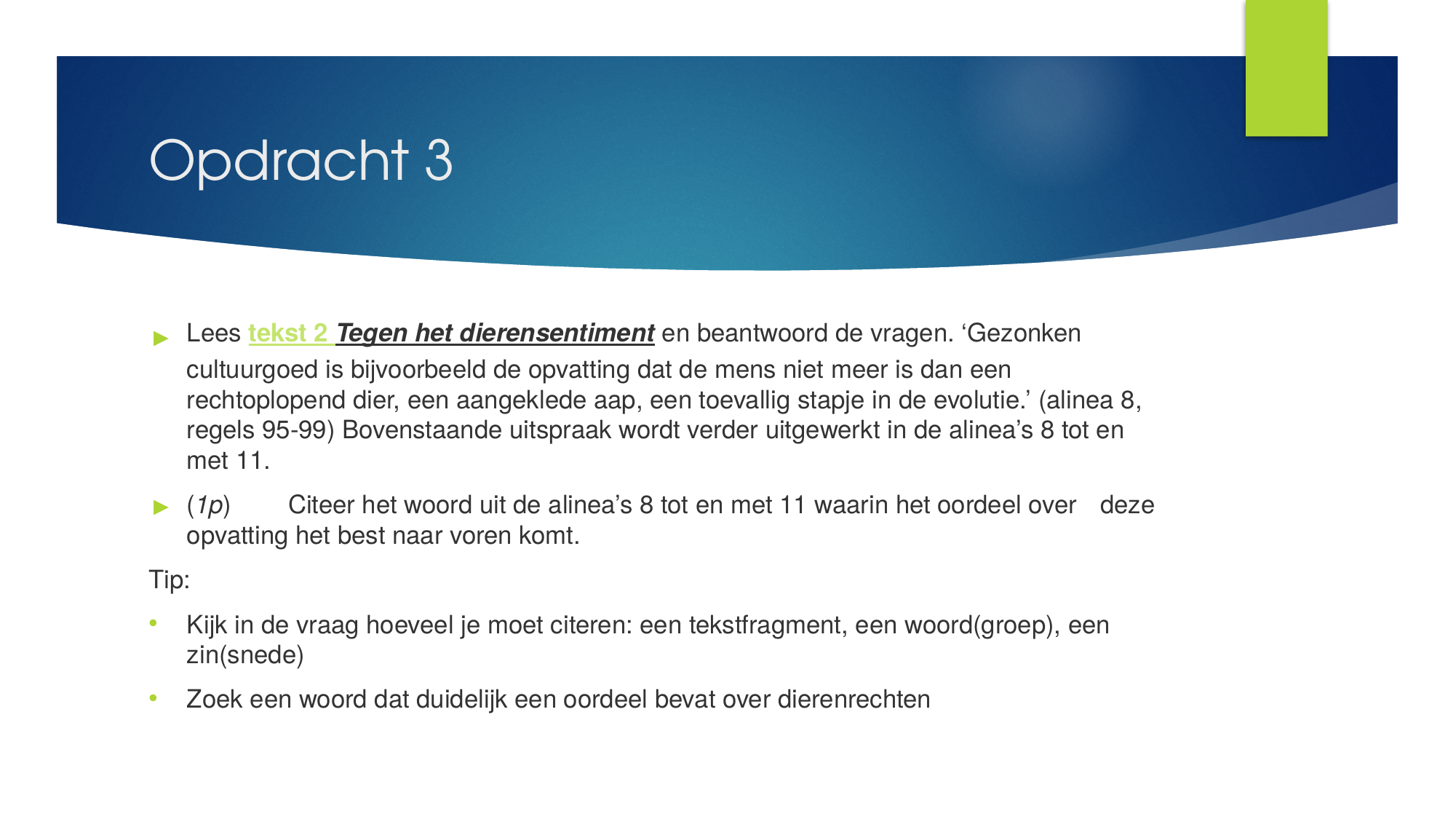

# Opdracht 3
Lees tekst 2 Tegen het dierensentiment en beantwoord de vragen. ‘Gezonken cultuurgoed is bijvoorbeeld de opvatting dat de mens niet meer is dan een rechtoplopend dier, een aangeklede aap, een toevallig stapje in de evolutie.’ (alinea 8, regels 95-99) Bovenstaande uitspraak wordt verder uitgewerkt in de alinea’s 8 tot en met 11.
(1p) 	Citeer het woord uit de alinea’s 8 tot en met 11 waarin het oordeel over 			deze opvatting het best naar voren komt.
Tip:
Kijk in de vraag hoeveel je moet citeren: een tekstfragment, een woord(groep), een zin(snede)
Zoek een woord dat duidelijk een oordeel bevat over dierenrechten